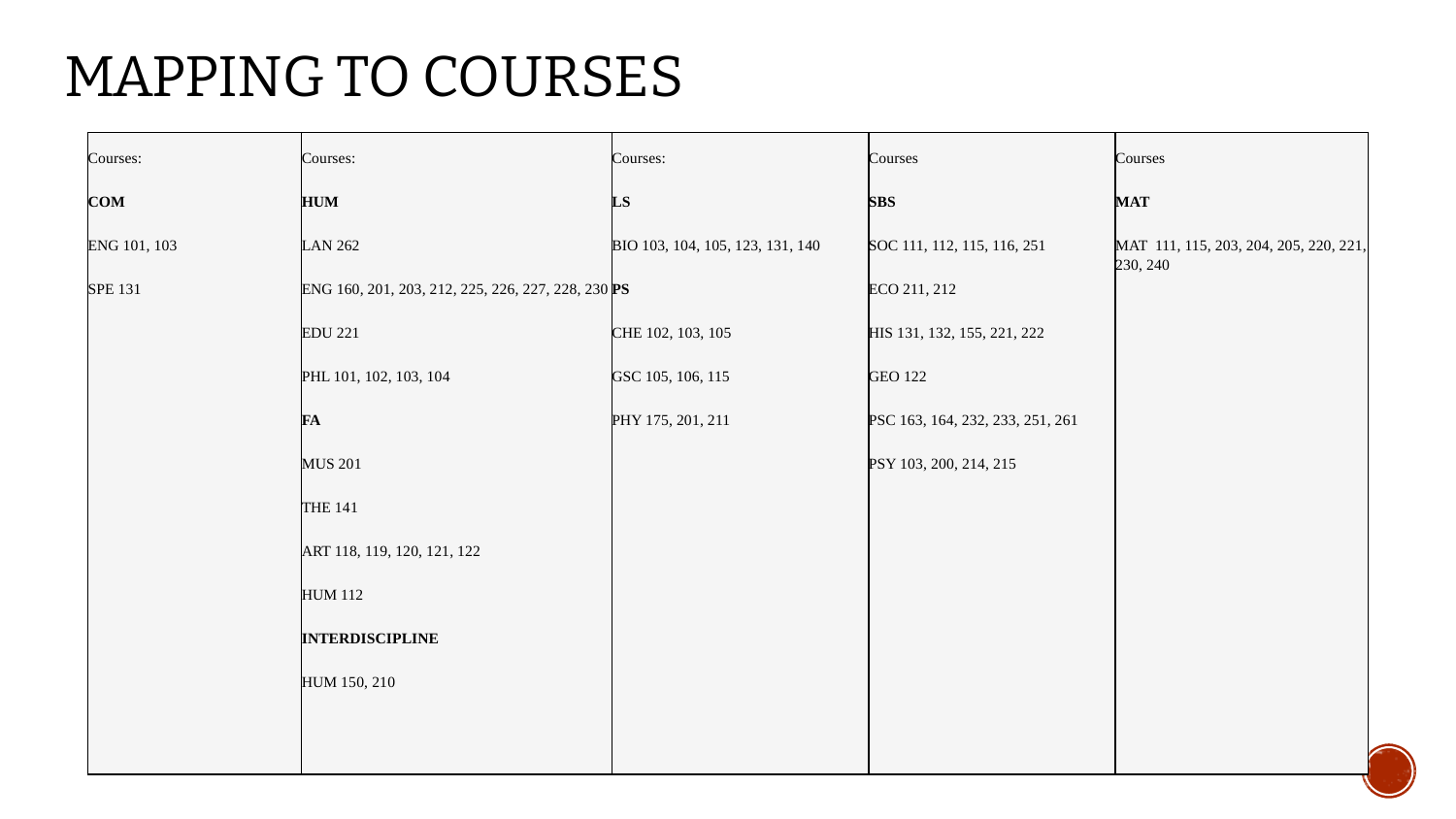

# MAPPING TO COURSES
| Courses: COM ENG 101, 103 SPE 131 | Courses: HUM LAN 262 ENG 160, 201, 203, 212, 225, 226, 227, 228, 230 EDU 221 PHL 101, 102, 103, 104 FA MUS 201 THE 141 ART 118, 119, 120, 121, 122 HUM 112 INTERDISCIPLINE HUM 150, 210 | Courses: LS BIO 103, 104, 105, 123, 131, 140 PS CHE 102, 103, 105 GSC 105, 106, 115 PHY 175, 201, 211 | Courses SBS SOC 111, 112, 115, 116, 251 ECO 211, 212 HIS 131, 132, 155, 221, 222 GEO 122 PSC 163, 164, 232, 233, 251, 261 PSY 103, 200, 214, 215 | Courses MAT MAT 111, 115, 203, 204, 205, 220, 221, 230, 240 |
| --- | --- | --- | --- | --- |